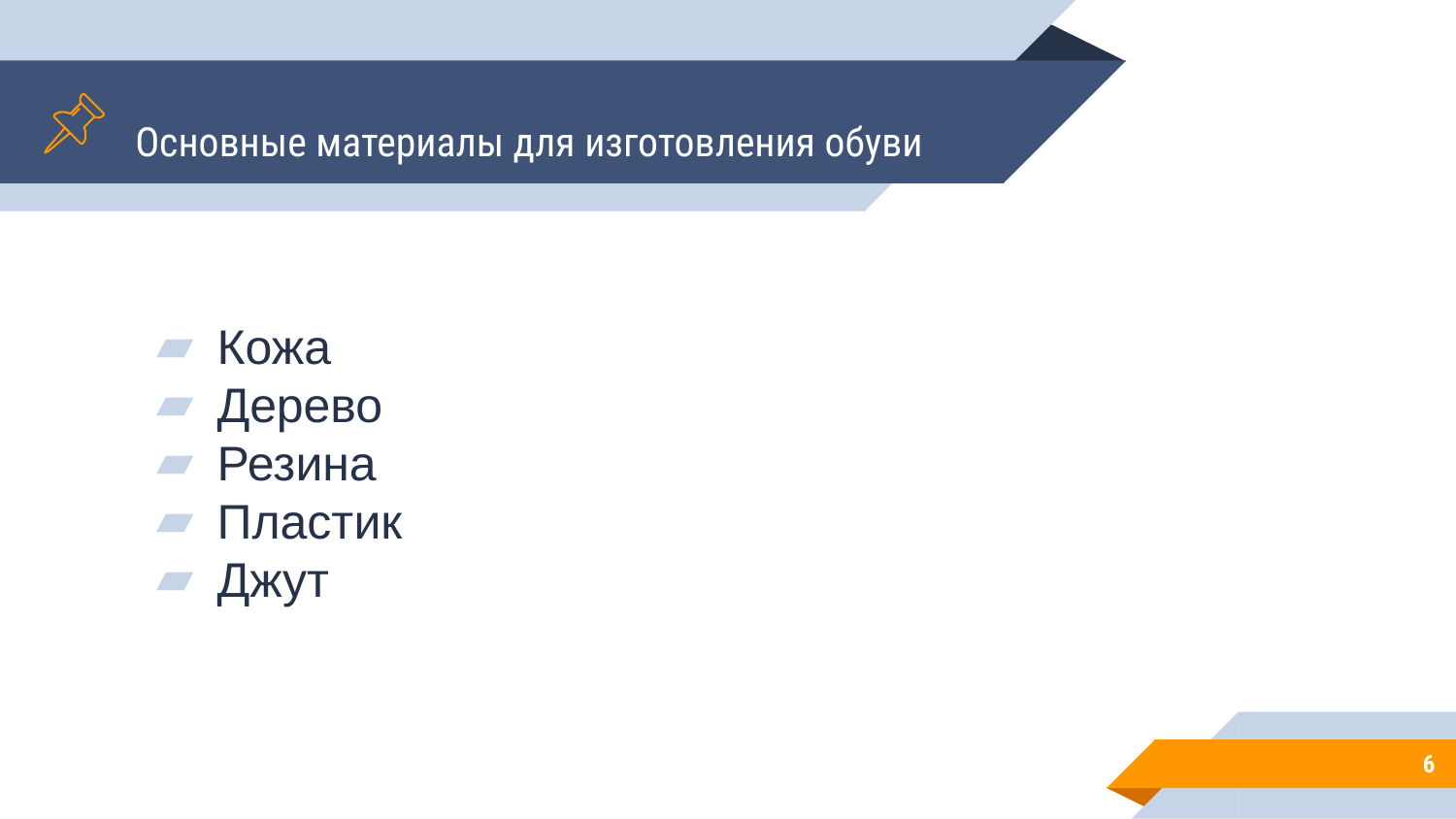

# Основные материалы для изготовления обуви

Кожа
Дерево
Резина
Пластик
Джут
6